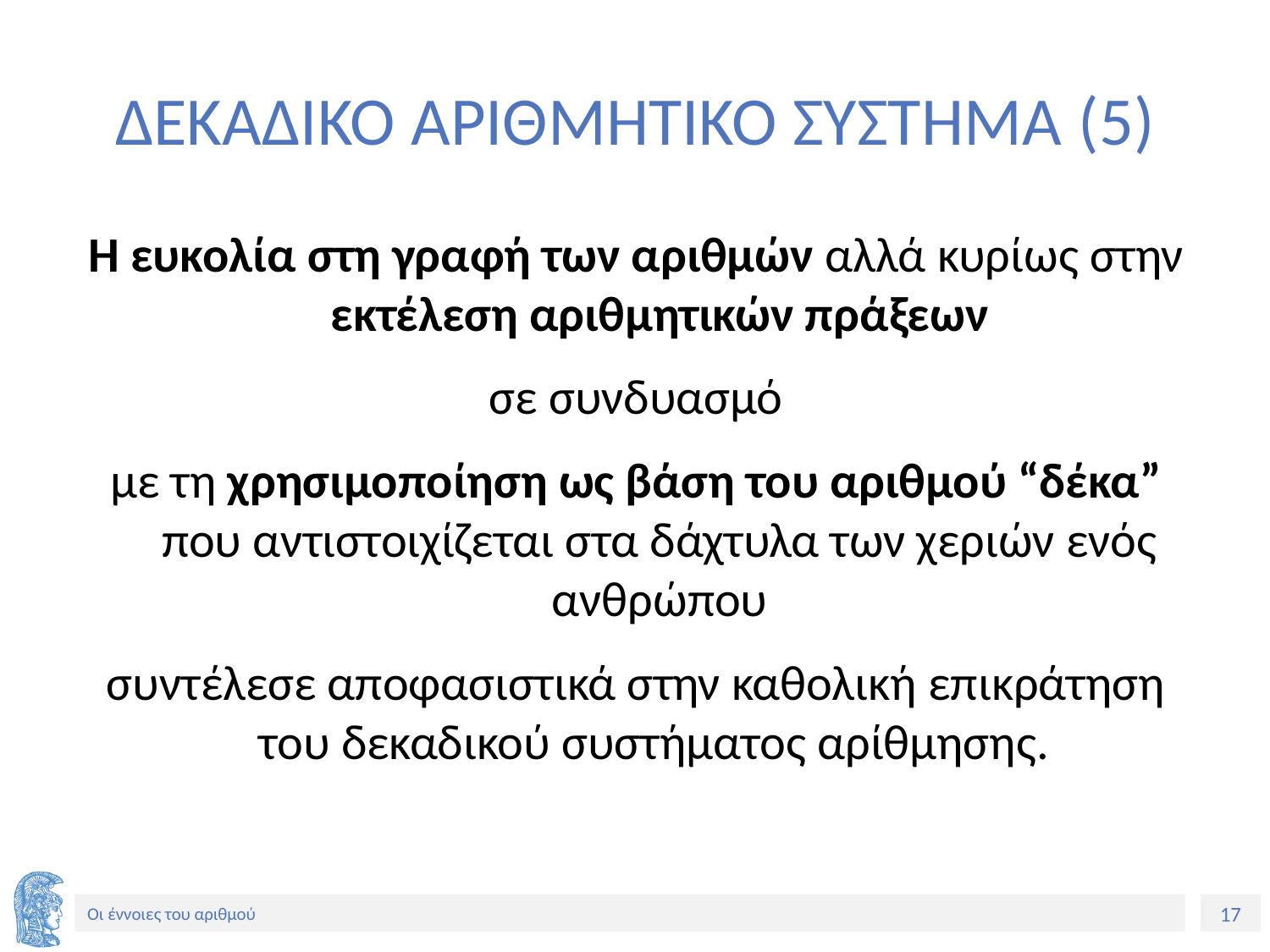

# ΔΕΚΑΔΙΚΟ ΑΡΙΘΜΗΤΙΚΟ ΣΥΣΤΗΜΑ (5)
Η ευκολία στη γραφή των αριθμών αλλά κυρίως στην εκτέλεση αριθμητικών πράξεων
σε συνδυασμό
με τη χρησιμοποίηση ως βάση του αριθμού “δέκα” που αντιστοιχίζεται στα δάχτυλα των χεριών ενός ανθρώπου
συντέλεσε αποφασιστικά στην καθολική επικράτηση του δεκαδικού συστήματος αρίθμησης.